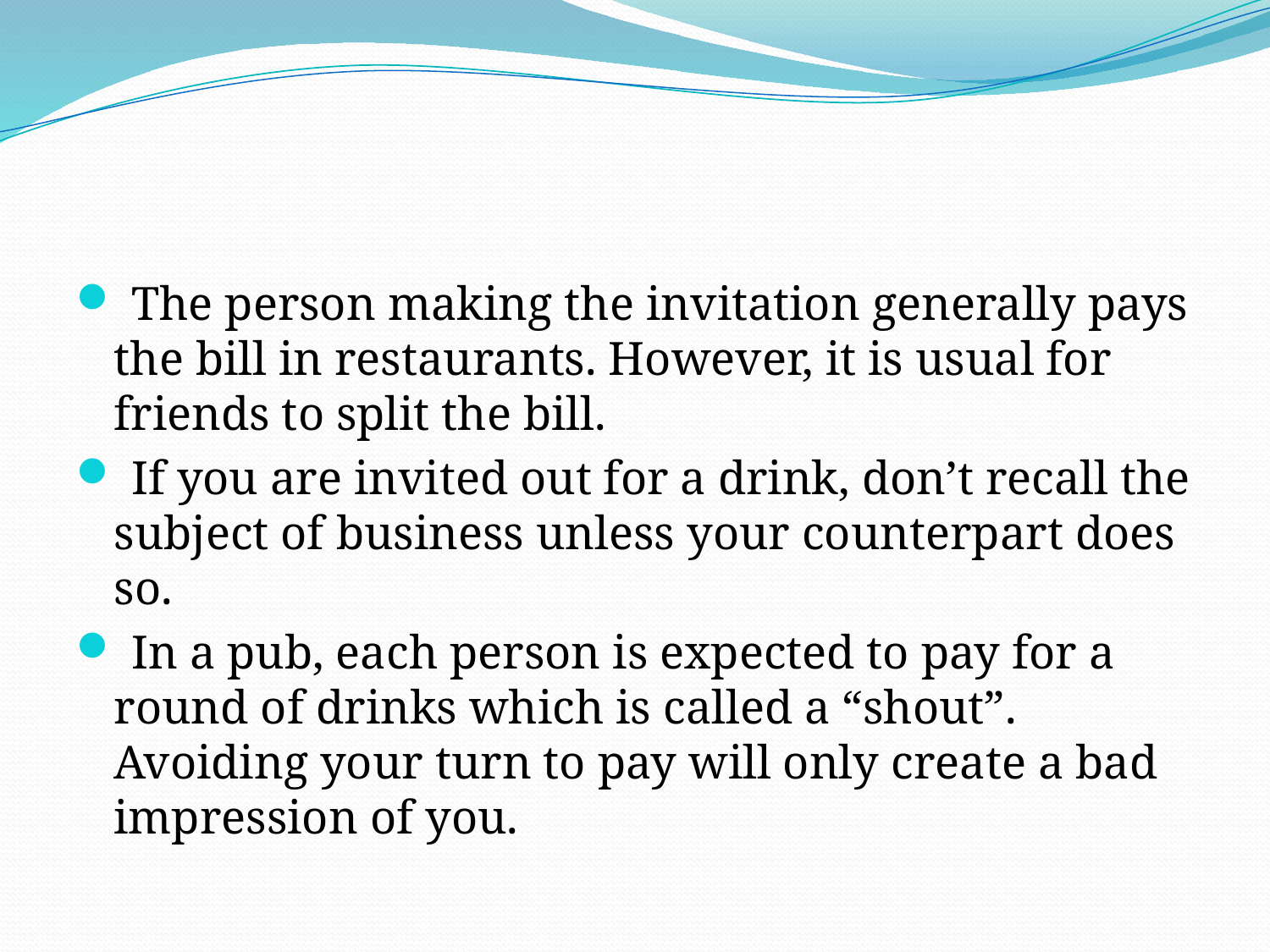

#
 The person making the invitation generally pays the bill in restaurants. However, it is usual for friends to split the bill.
 If you are invited out for a drink, don’t recall the subject of business unless your counterpart does so.
 In a pub, each person is expected to pay for a round of drinks which is called a “shout”. Avoiding your turn to pay will only create a bad impression of you.